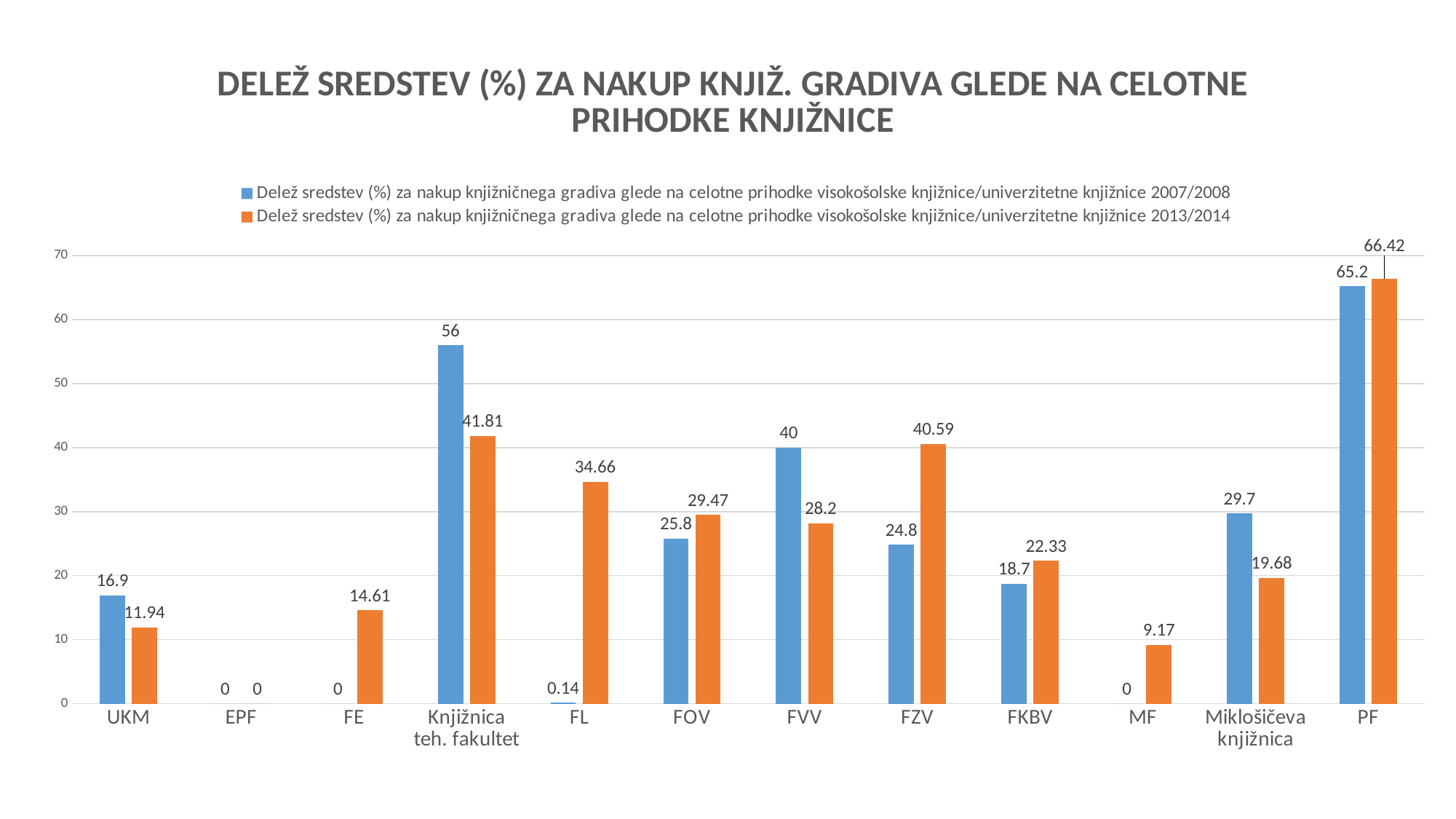

### Chart: DELEŽ SREDSTEV (%) ZA NAKUP KNJIŽ. GRADIVA GLEDE NA CELOTNE PRIHODKE KNJIŽNICE

| Category | Delež sredstev (%) za nakup knjižničnega gradiva glede na celotne prihodke visokošolske knjižnice/univerzitetne knjižnice | Delež sredstev (%) za nakup knjižničnega gradiva glede na celotne prihodke visokošolske knjižnice/univerzitetne knjižnice |
|---|---|---|
| UKM | 16.9 | 11.94 |
| EPF | 0.0 | 0.0 |
| FE | 0.0 | 14.61 |
| Knjižnica teh. fakultet | 56.0 | 41.81 |
| FL | 0.14 | 34.66 |
| FOV | 25.8 | 29.47 |
| FVV | 40.0 | 28.2 |
| FZV | 24.8 | 40.59 |
| FKBV | 18.7 | 22.33 |
| MF | 0.0 | 9.17 |
| Miklošičeva knjižnica | 29.7 | 19.68 |
| PF | 65.2 | 66.42 |